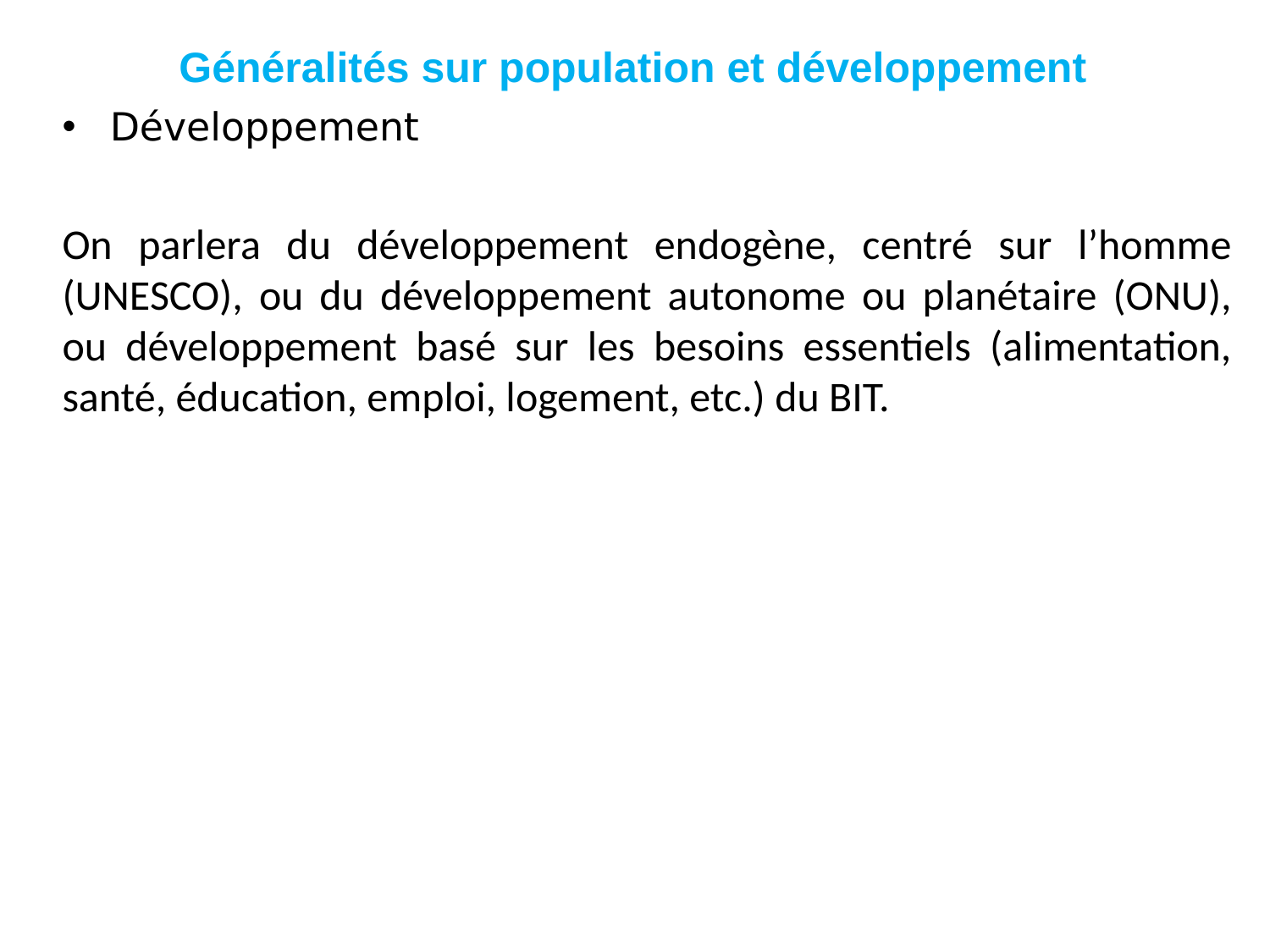

# Généralités sur population et développement
Développement

On parlera du développement endogène, centré sur l’homme (UNESCO), ou du développement autonome ou planétaire (ONU), ou développement basé sur les besoins essentiels (alimentation, santé, éducation, emploi, logement, etc.) du BIT.